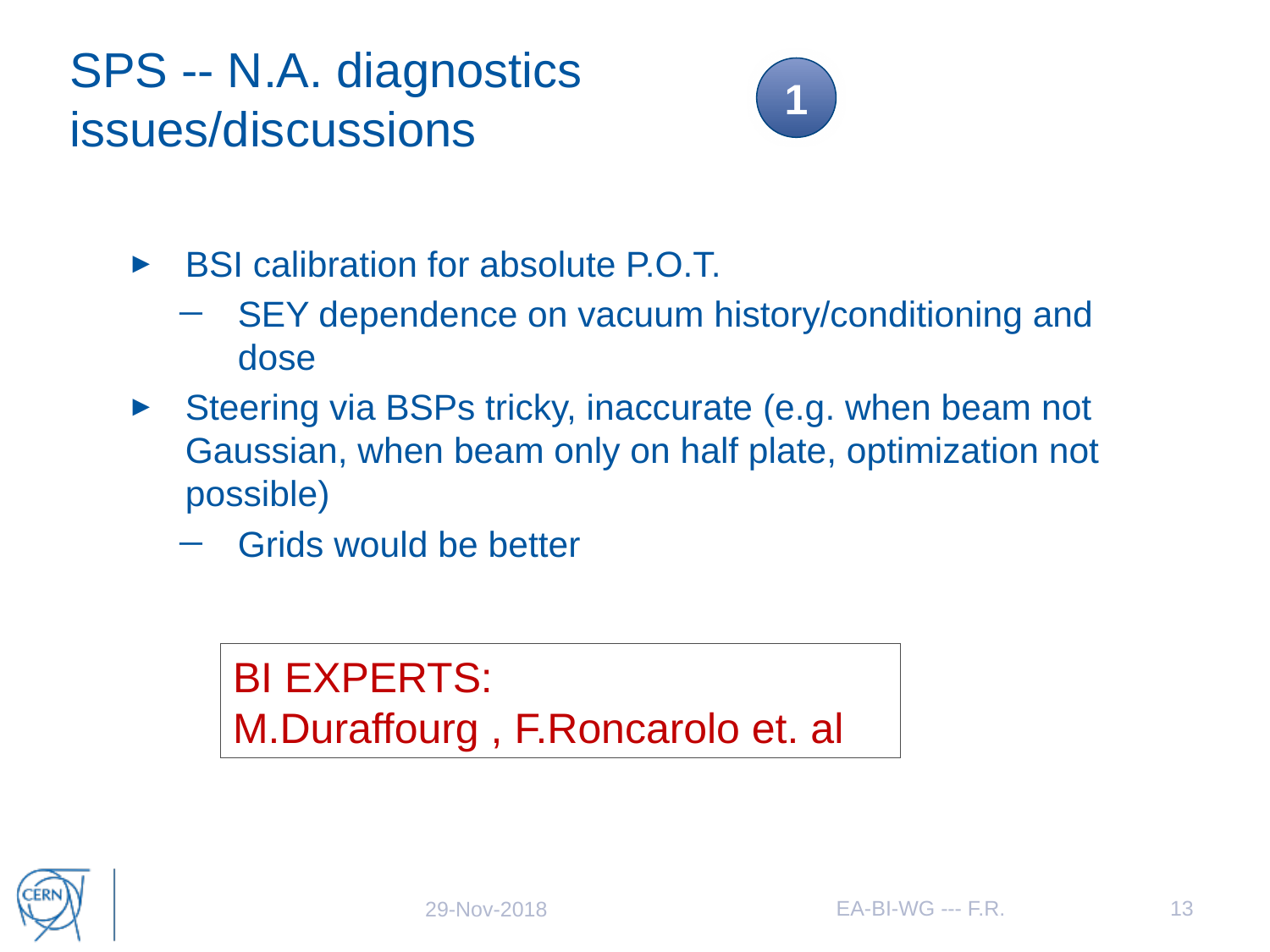

# SPS -- N.A. diagnostics issues/discussions
1
BSI calibration for absolute P.O.T.
SEY dependence on vacuum history/conditioning and dose
Steering via BSPs tricky, inaccurate (e.g. when beam not Gaussian, when beam only on half plate, optimization not possible)
Grids would be better
BI EXPERTS:
M.Duraffourg , F.Roncarolo et. al
EA-BI-WG --- F.R.
13
29-Nov-2018